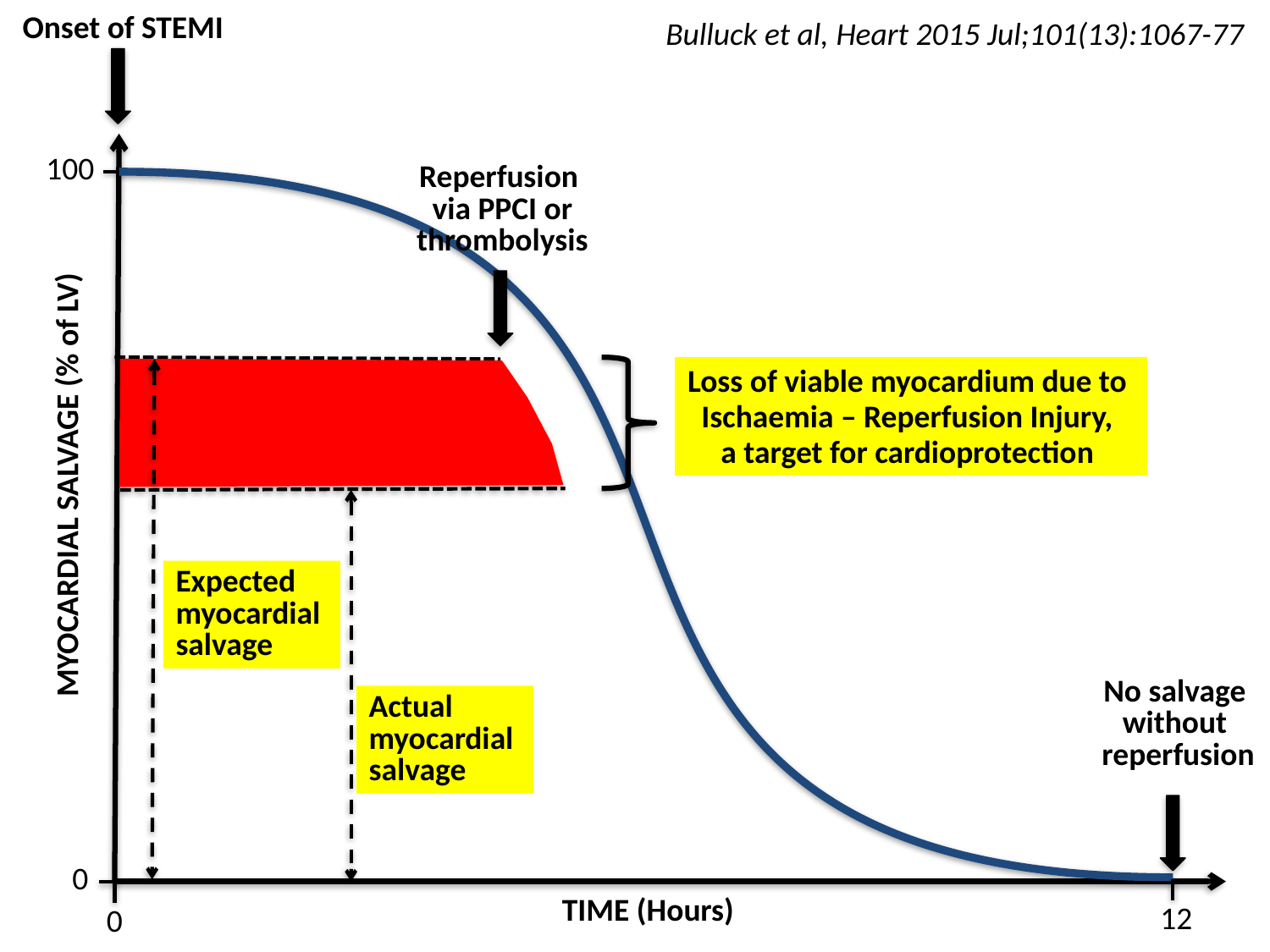

Onset of STEMI
Bulluck et al, Heart 2015 Jul;101(13):1067-77

100
Reperfusion
via PPCI or
thrombolysis

Loss of viable myocardium due to
Ischaemia – Reperfusion Injury,
a target for cardioprotection

MYOCARDIAL SALVAGE (% of LV)
Expected
myocardial
salvage
No salvage
without
reperfusion
Actual
myocardial
salvage

0
TIME (Hours)
12
0